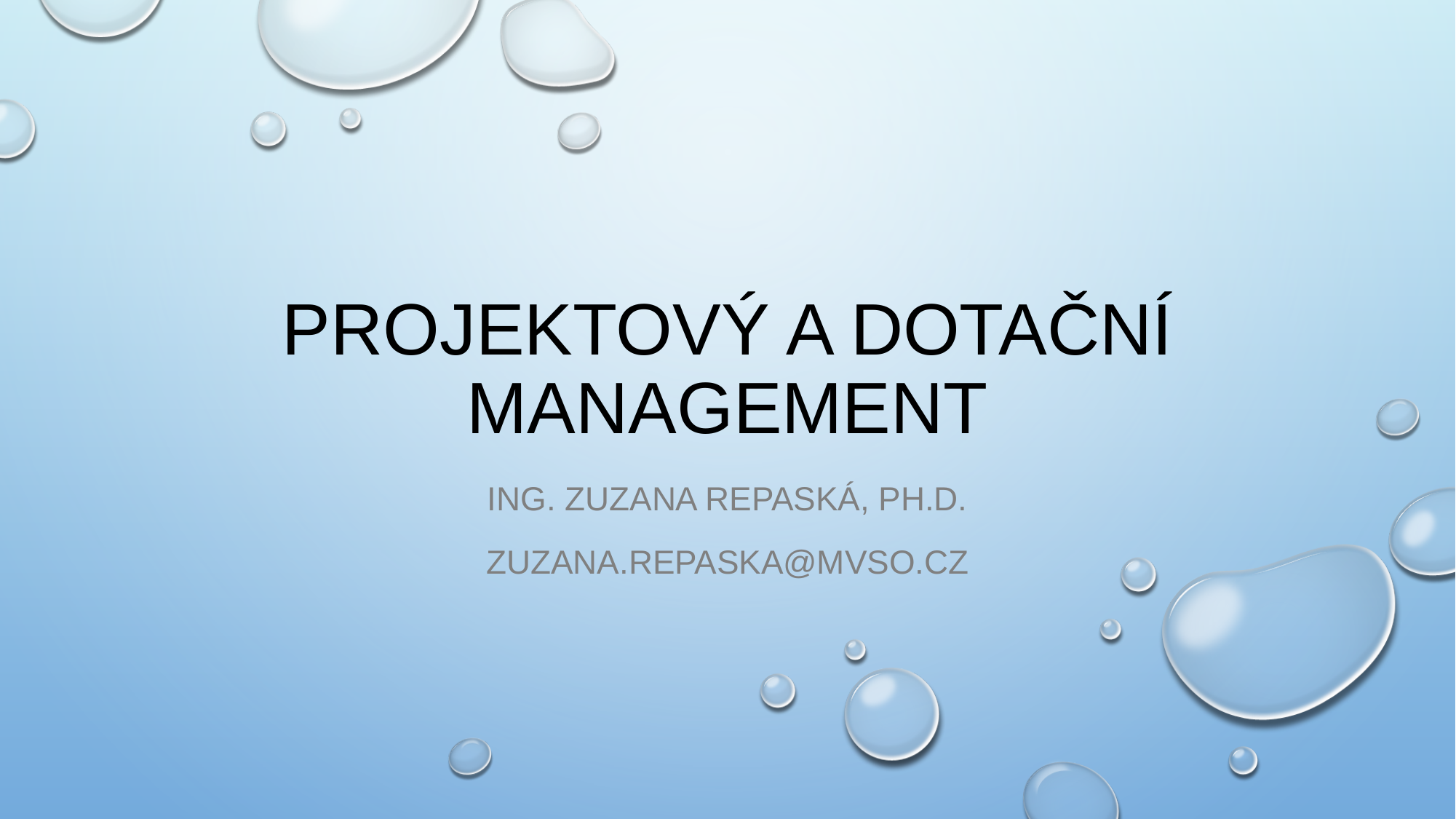

# Projektový a dotační management
Ing. Zuzana Repaská, ph.d.
Zuzana.repaska@mvso.cz